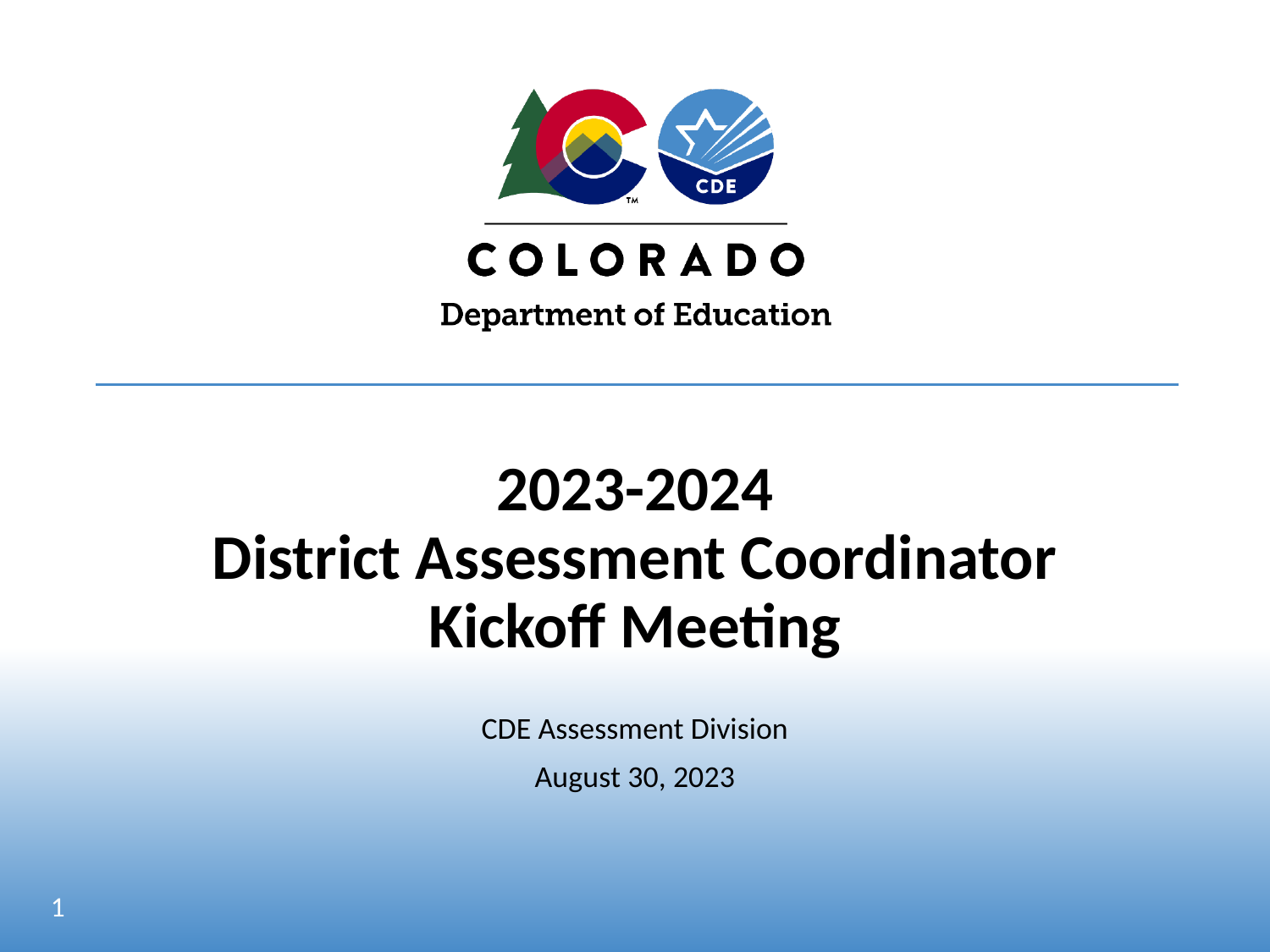

# 2023-2024 District Assessment Coordinator Kickoff Meeting
CDE Assessment Division
August 30, 2023
1